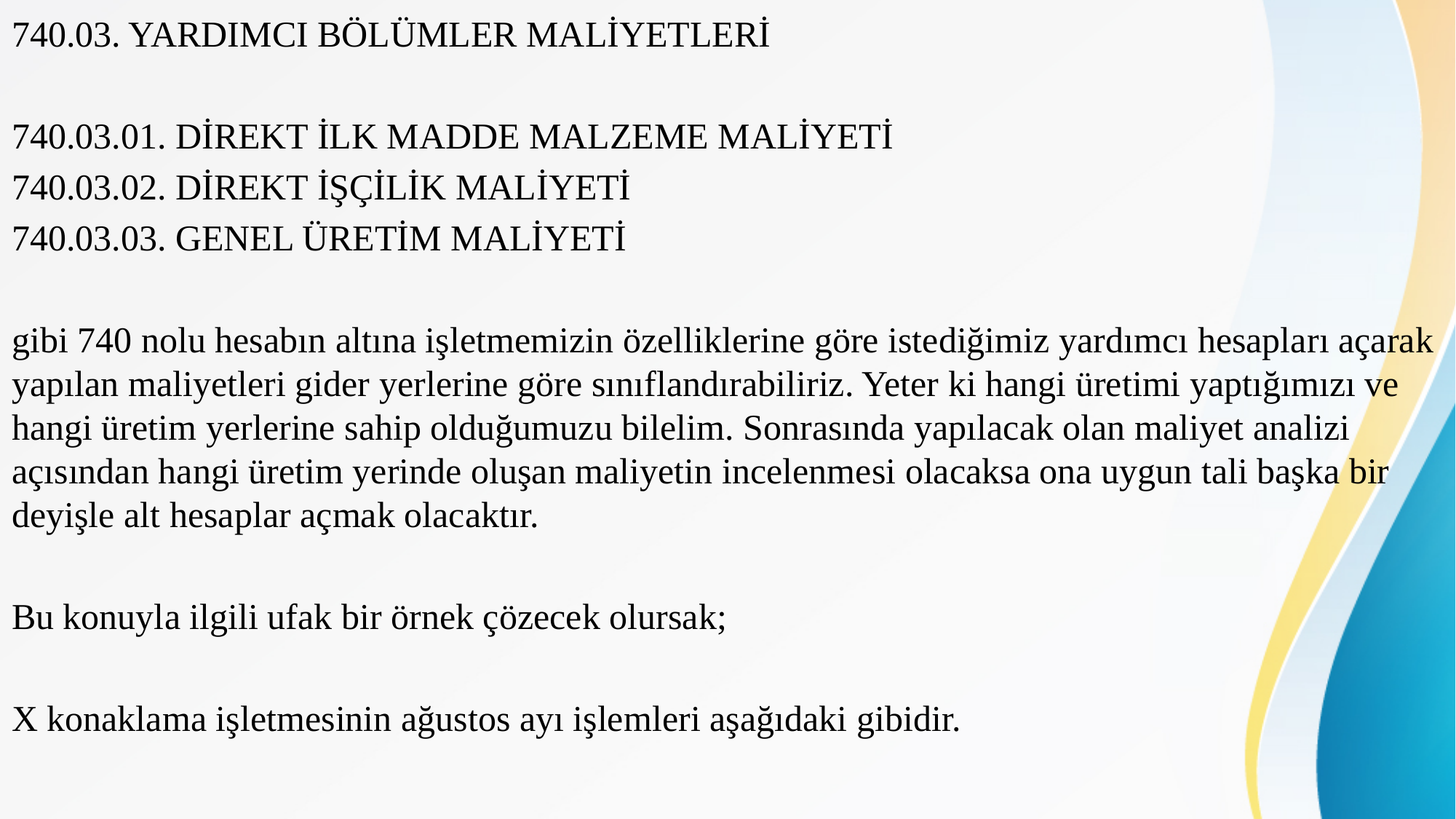

740.03. YARDIMCI BÖLÜMLER MALİYETLERİ

740.03.01. DİREKT İLK MADDE MALZEME MALİYETİ
740.03.02. DİREKT İŞÇİLİK MALİYETİ
740.03.03. GENEL ÜRETİM MALİYETİ

gibi 740 nolu hesabın altına işletmemizin özelliklerine göre istediğimiz yardımcı hesapları açarak yapılan maliyetleri gider yerlerine göre sınıflandırabiliriz. Yeter ki hangi üretimi yaptığımızı ve hangi üretim yerlerine sahip olduğumuzu bilelim. Sonrasında yapılacak olan maliyet analizi açısından hangi üretim yerinde oluşan maliyetin incelenmesi olacaksa ona uygun tali başka bir deyişle alt hesaplar açmak olacaktır.

Bu konuyla ilgili ufak bir örnek çözecek olursak;

X konaklama işletmesinin ağustos ayı işlemleri aşağıdaki gibidir.